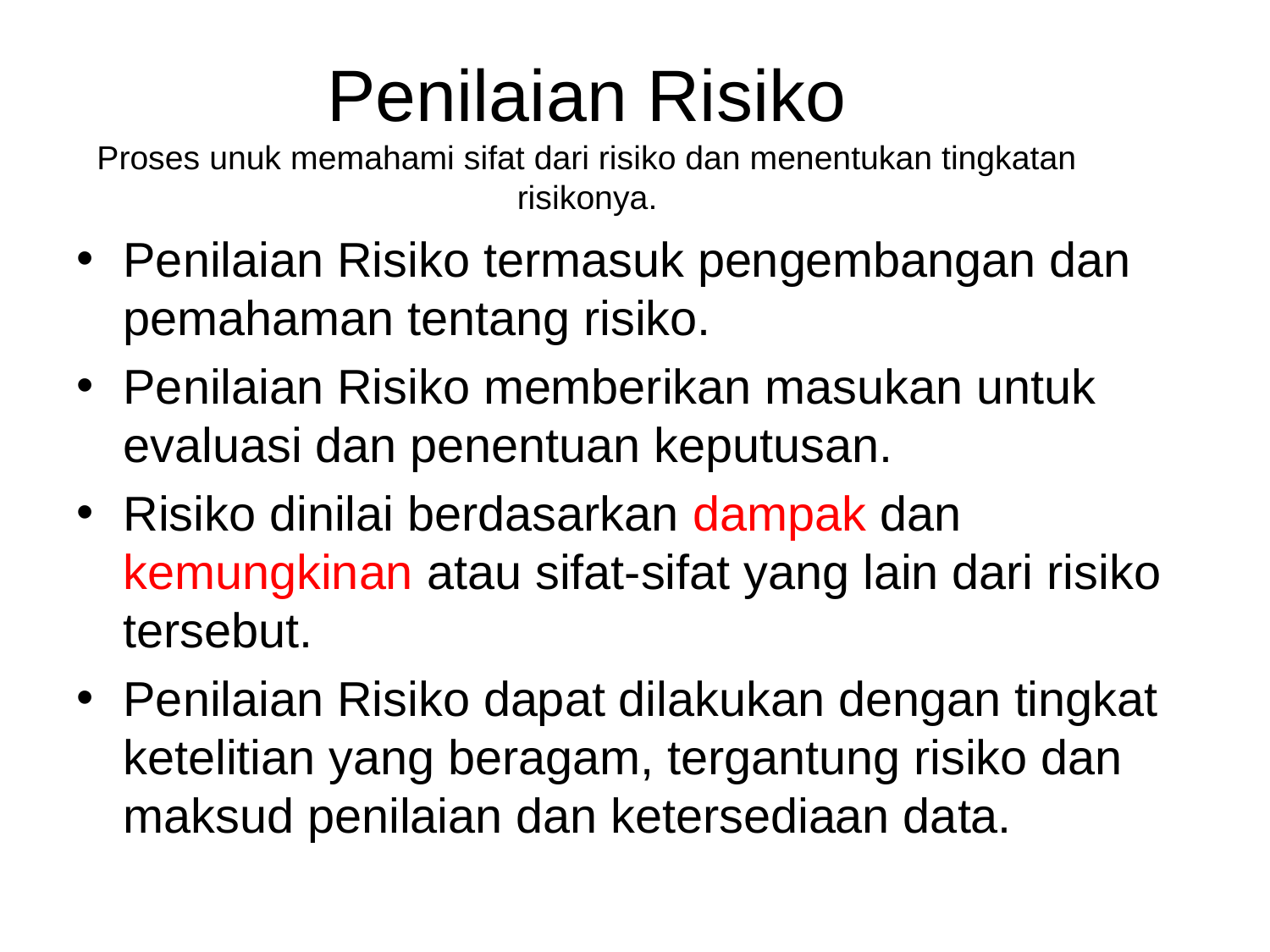

# Penilaian Risiko Proses unuk memahami sifat dari risiko dan menentukan tingkatan risikonya.
Penilaian Risiko termasuk pengembangan dan pemahaman tentang risiko.
Penilaian Risiko memberikan masukan untuk evaluasi dan penentuan keputusan.
Risiko dinilai berdasarkan dampak dan kemungkinan atau sifat-sifat yang lain dari risiko tersebut.
Penilaian Risiko dapat dilakukan dengan tingkat ketelitian yang beragam, tergantung risiko dan maksud penilaian dan ketersediaan data.